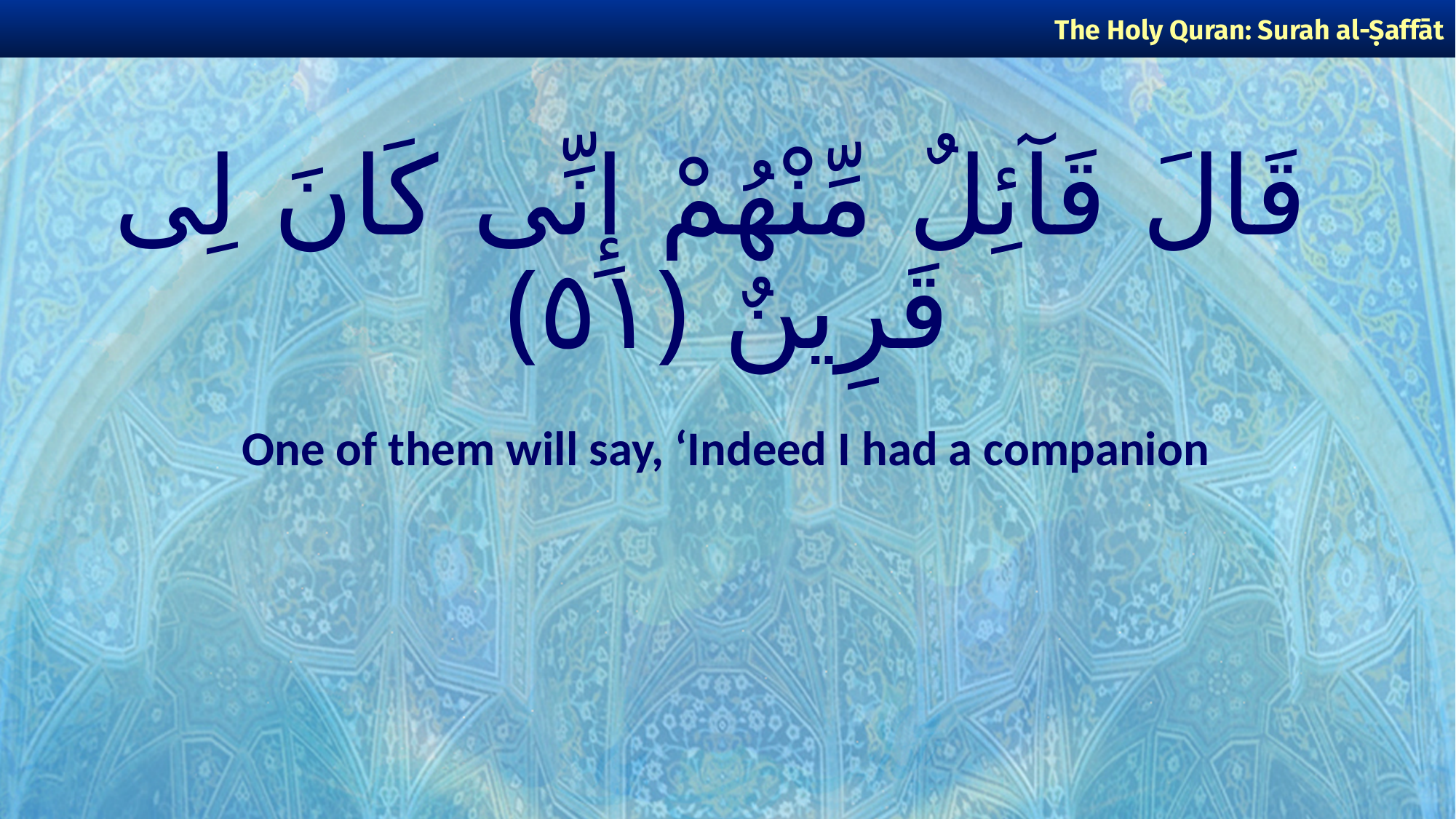

The Holy Quran: Surah al-Ṣaffāt
# قَالَ قَآئِلٌ مِّنْهُمْ إِنِّى كَانَ لِى قَرِينٌ ﴿٥١﴾
One of them will say, ‘Indeed I had a companion